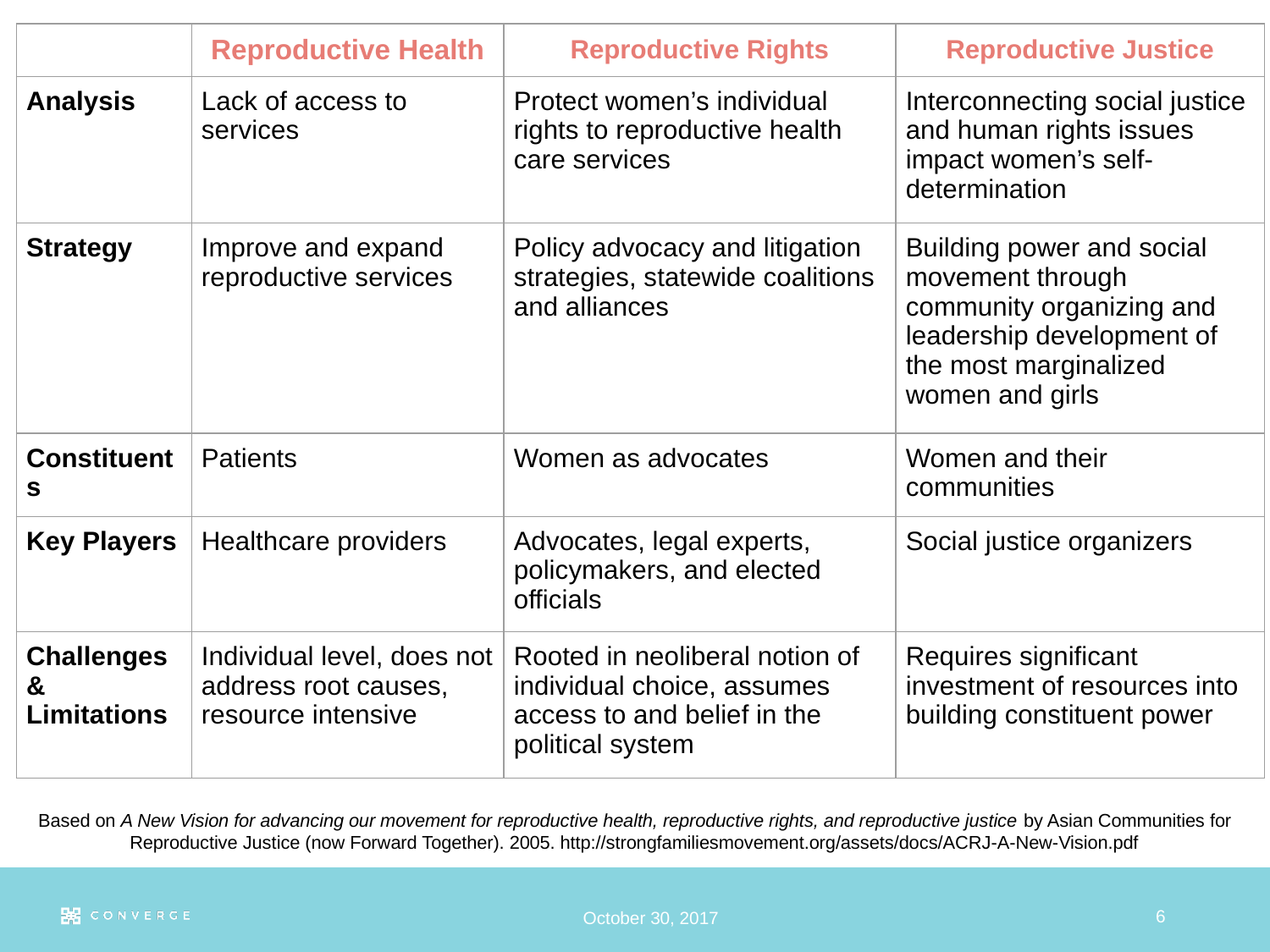

|  | Reproductive Health | Reproductive Rights | Reproductive Justice |
| --- | --- | --- | --- |
| Analysis | Lack of access to services | Protect women’s individual rights to reproductive health care services | Interconnecting social justice and human rights issues impact women’s self-determination |
| Strategy | Improve and expand reproductive services | Policy advocacy and litigation strategies, statewide coalitions and alliances | Building power and social movement through community organizing and leadership development of the most marginalized women and girls |
| Constituents | Patients | Women as advocates | Women and their communities |
| Key Players | Healthcare providers | Advocates, legal experts, policymakers, and elected officials | Social justice organizers |
| Challenges & Limitations | Individual level, does not address root causes, resource intensive | Rooted in neoliberal notion of individual choice, assumes access to and belief in the political system | Requires significant investment of resources into building constituent power |

Based on A New Vision for advancing our movement for reproductive health, reproductive rights, and reproductive justice by Asian Communities for Reproductive Justice (now Forward Together). 2005. http://strongfamiliesmovement.org/assets/docs/ACRJ-A-New-Vision.pdf
6
October 30, 2017